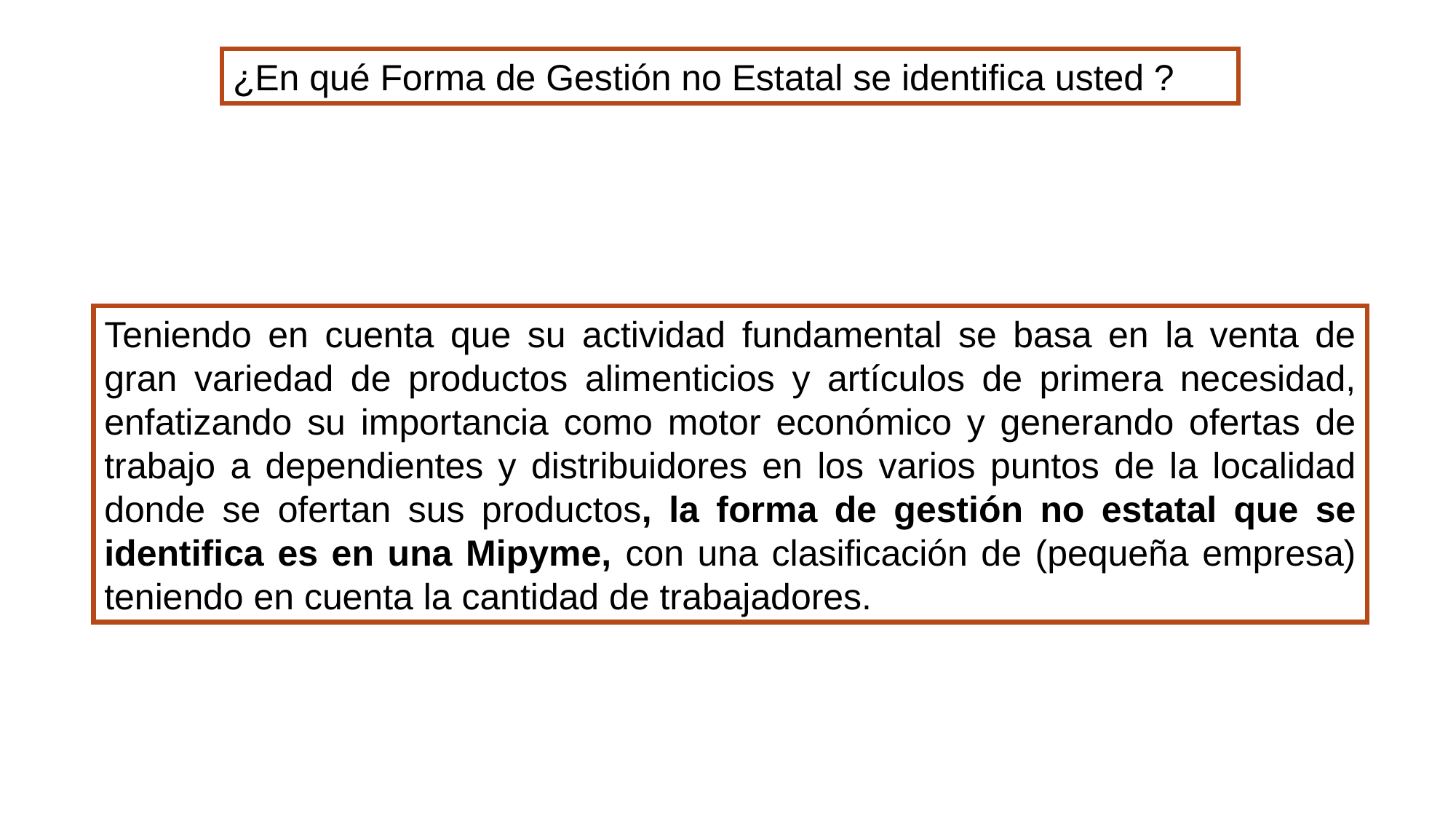

¿En qué Forma de Gestión no Estatal se identifica usted ?
Teniendo en cuenta que su actividad fundamental se basa en la venta de gran variedad de productos alimenticios y artículos de primera necesidad, enfatizando su importancia como motor económico y generando ofertas de trabajo a dependientes y distribuidores en los varios puntos de la localidad donde se ofertan sus productos, la forma de gestión no estatal que se identifica es en una Mipyme, con una clasificación de (pequeña empresa) teniendo en cuenta la cantidad de trabajadores.